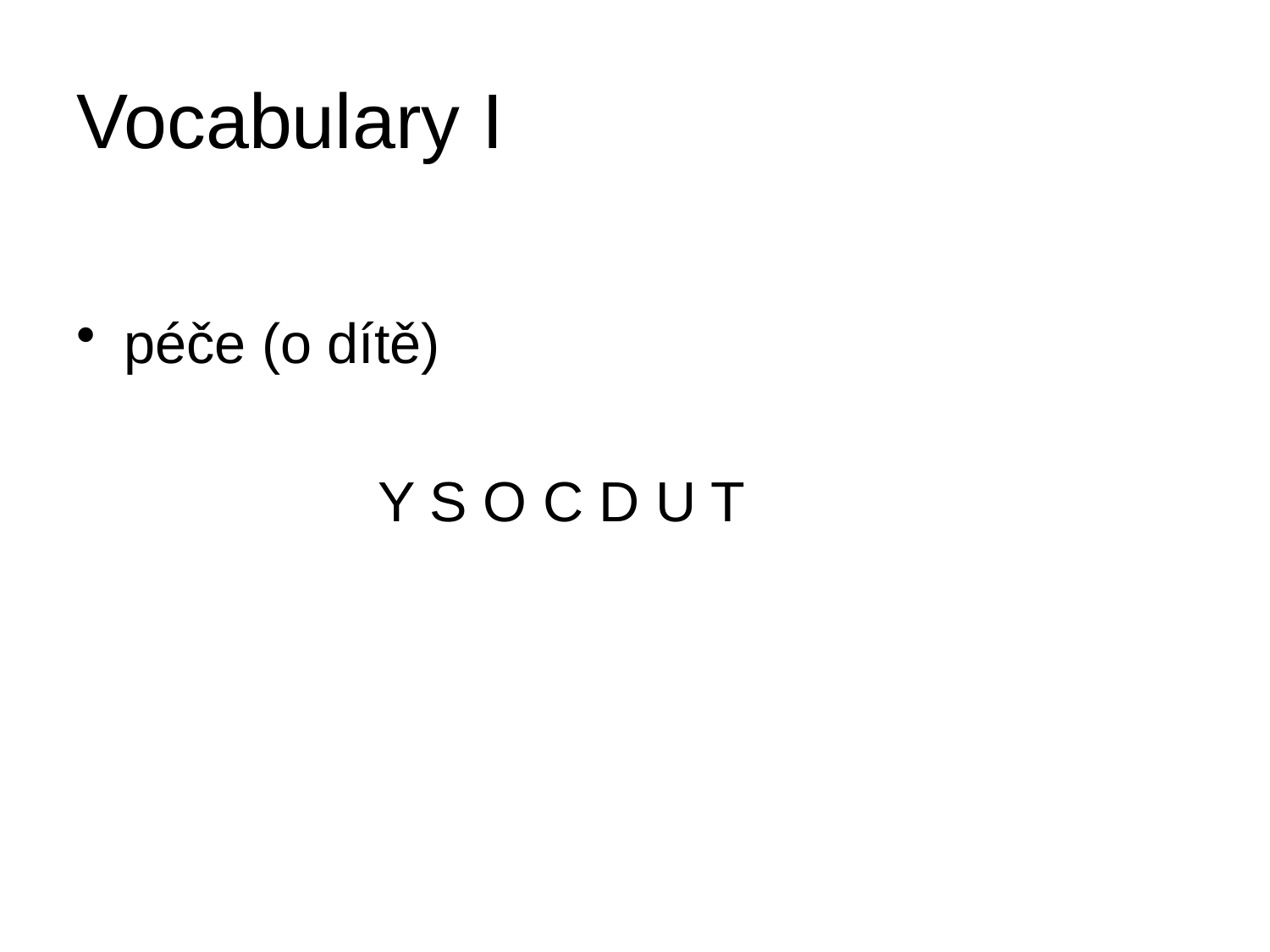

# Vocabulary I

péče (o dítě)

			Y S O C D U T